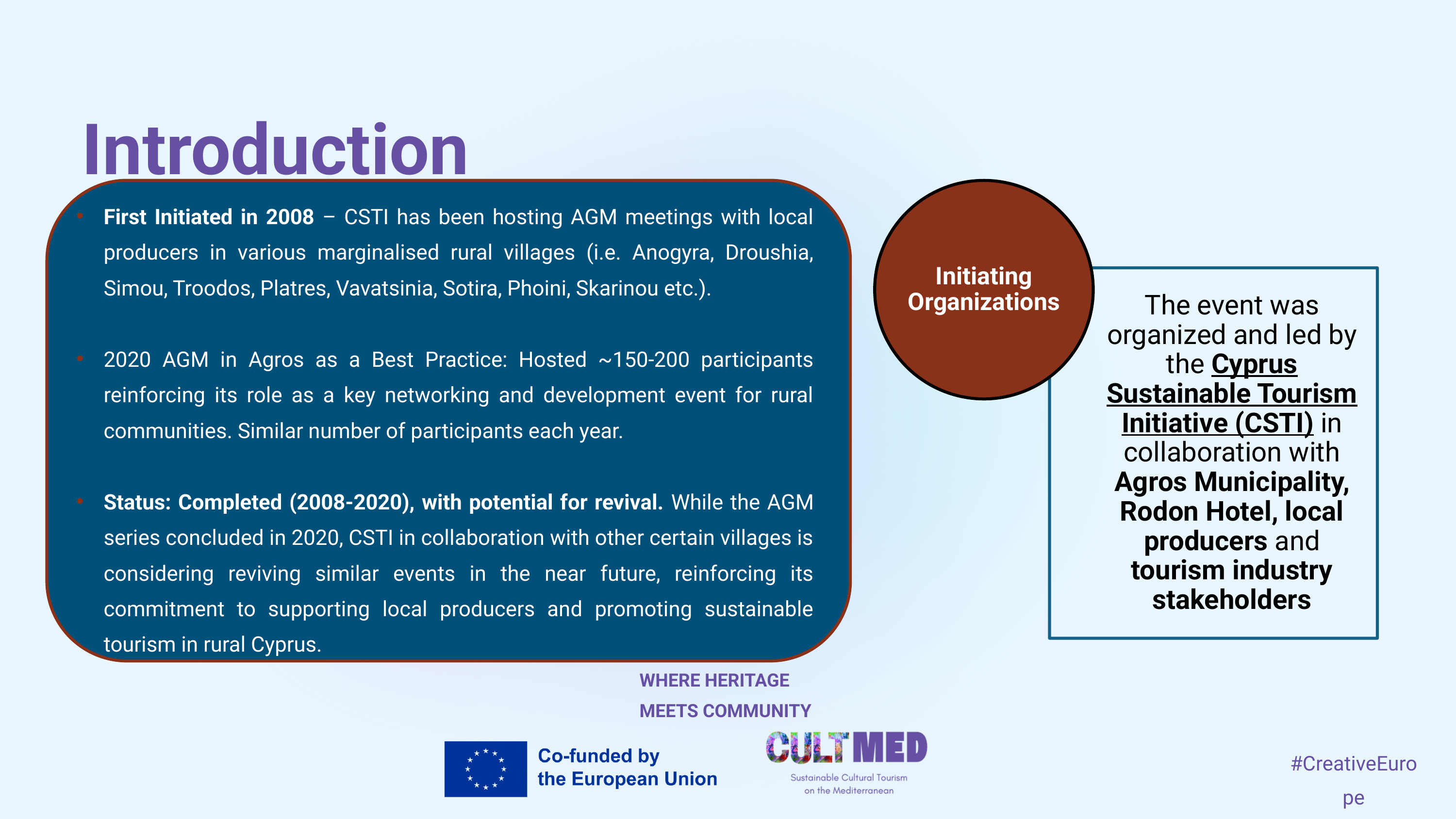

Introduction

Initiating Organizations

The event was organized and led by the Cyprus Sustainable Tourism Initiative (CSTI) in collaboration with Agros Municipality, Rodon Hotel, local producers and tourism industry stakeholders
First Initiated in 2008 – CSTI has been hosting AGM meetings with local producers in various marginalised rural villages (i.e. Anogyra, Droushia, Simou, Troodos, Platres, Vavatsinia, Sotira, Phoini, Skarinou etc.).

2020 AGM in Agros as a Best Practice: Hosted ~150-200 participants reinforcing its role as a key networking and development event for rural communities. Similar number of participants each year.

Status: Completed (2008-2020), with potential for revival. While the AGM series concluded in 2020, CSTI in collaboration with other certain villages is considering reviving similar events in the near future, reinforcing its commitment to supporting local producers and promoting sustainable tourism in rural Cyprus.
WHERE HERITAGE
MEETS COMMUNITY

#CreativeEurope